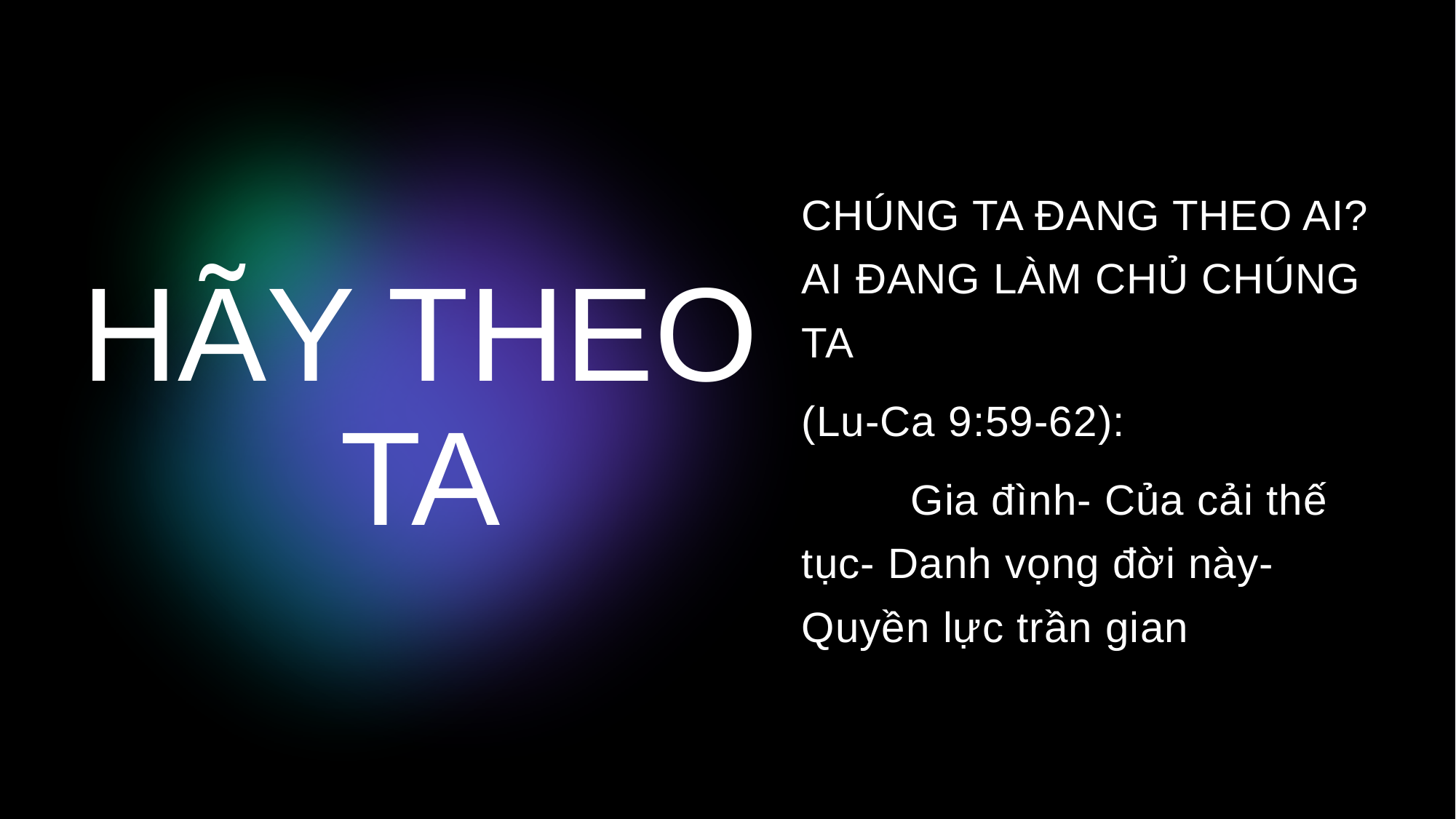

CHÚNG TA ĐANG THEO AI? AI ĐANG LÀM CHỦ CHÚNG TA
(Lu-Ca 9:59-62):
	Gia đình- Của cải thế tục- Danh vọng đời này- Quyền lực trần gian

# HÃY THEO TA